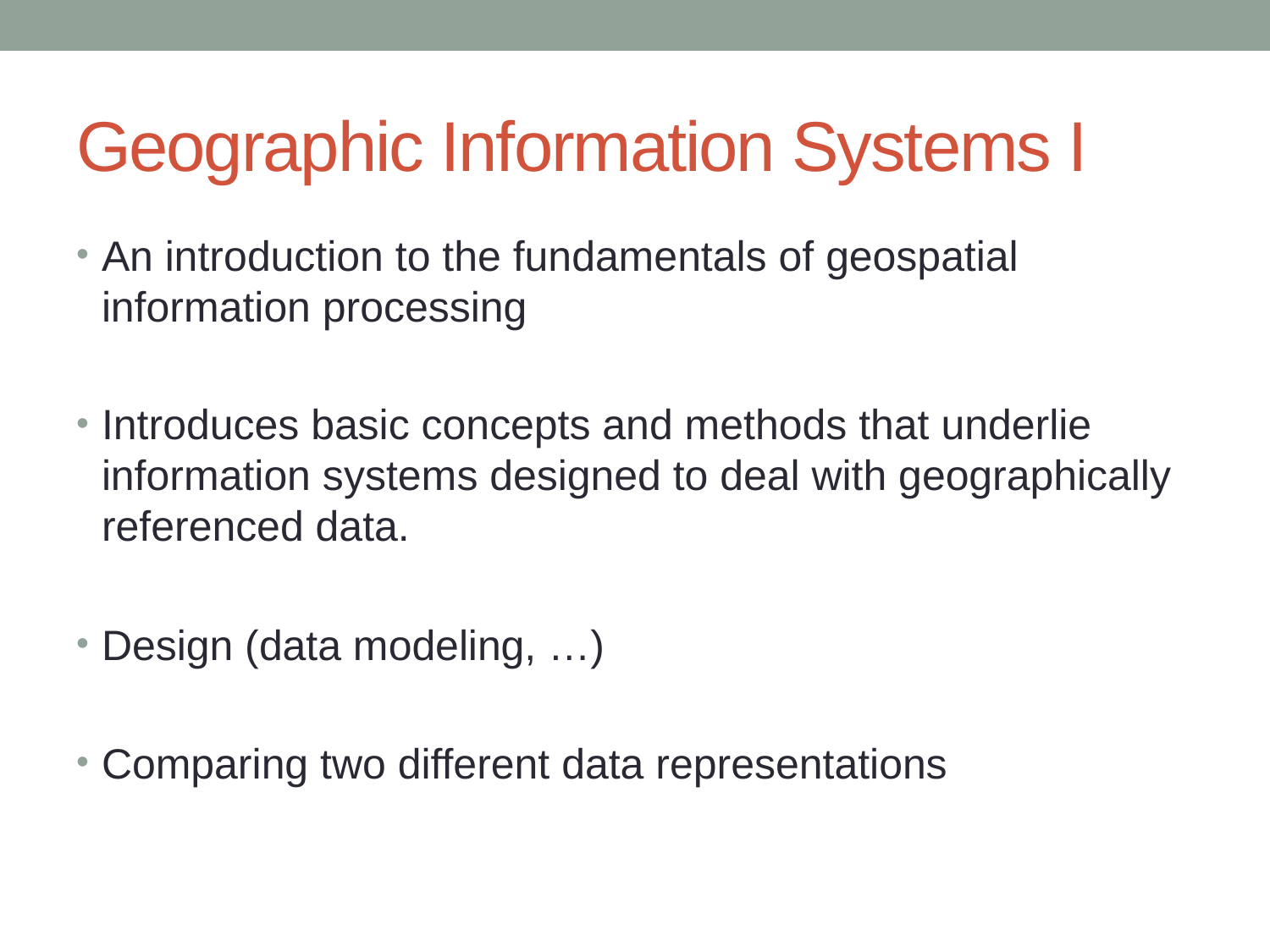

# Geographic Information Systems I
An introduction to the fundamentals of geospatial information processing

Introduces basic concepts and methods that underlie information systems designed to deal with geographically referenced data.

Design (data modeling, …)

Comparing two different data representations